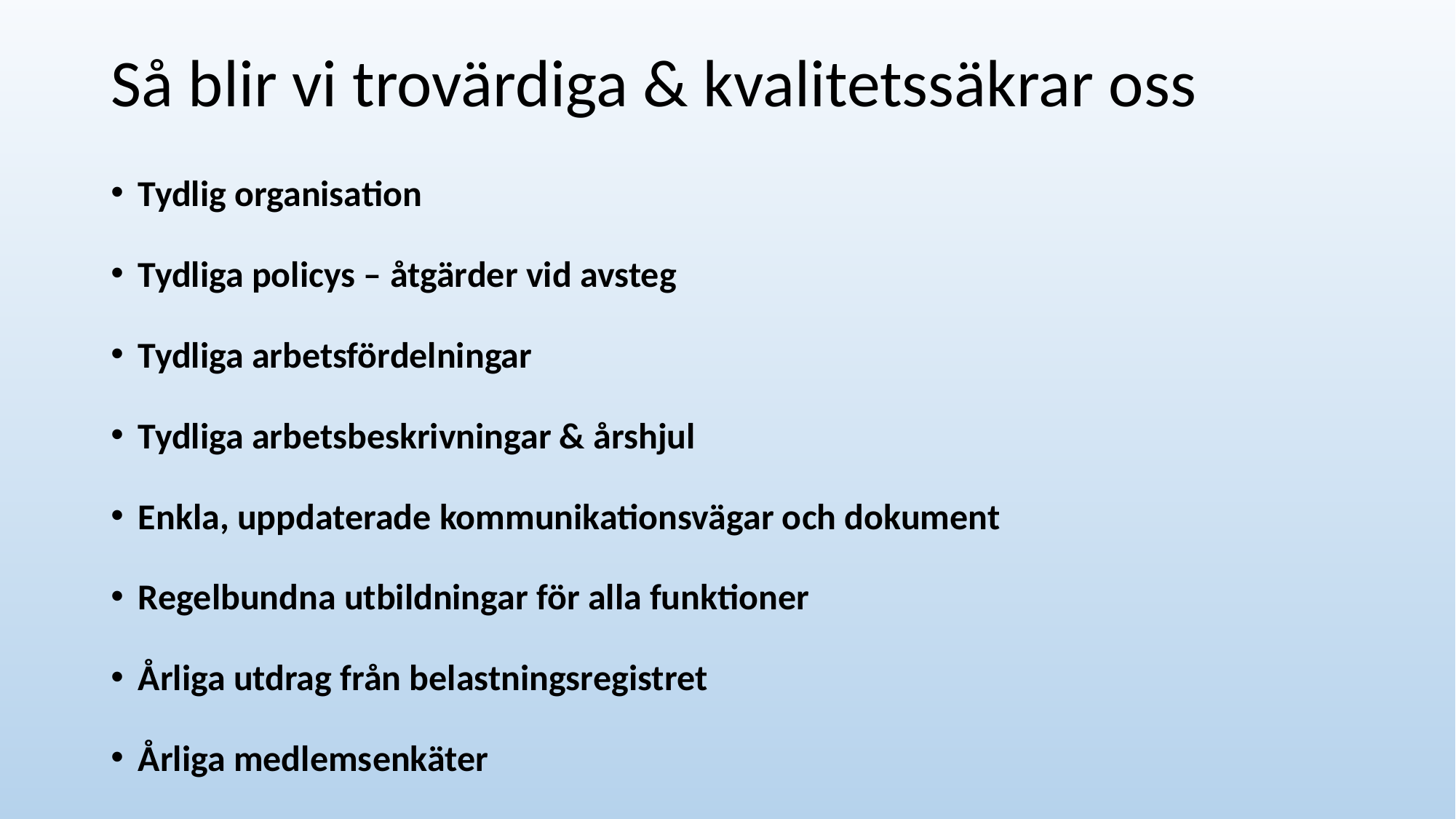

Så blir vi trovärdiga & kvalitetssäkrar oss
Tydlig organisation
Tydliga policys – åtgärder vid avsteg
Tydliga arbetsfördelningar
Tydliga arbetsbeskrivningar & årshjul
Enkla, uppdaterade kommunikationsvägar och dokument
Regelbundna utbildningar för alla funktioner
Årliga utdrag från belastningsregistret
Årliga medlemsenkäter